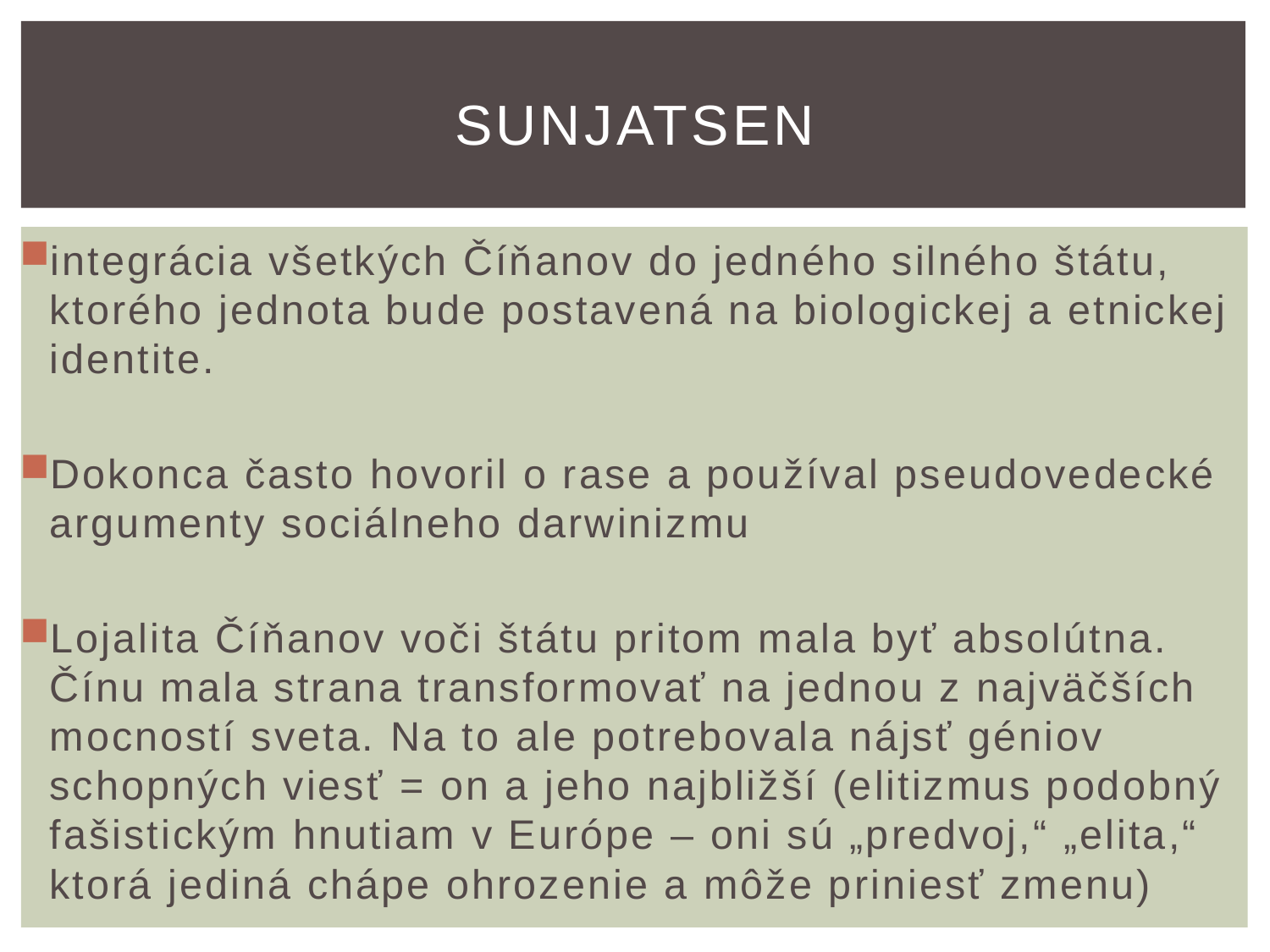

# SUNJATSEN
integrácia všetkých Číňanov do jedného silného štátu, ktorého jednota bude postavená na biologickej a etnickej identite.

Dokonca často hovoril o rase a používal pseudovedecké argumenty sociálneho darwinizmu

Lojalita Číňanov voči štátu pritom mala byť absolútna. Čínu mala strana transformovať na jednou z najväčších mocností sveta. Na to ale potrebovala nájsť géniov schopných viesť = on a jeho najbližší (elitizmus podobný fašistickým hnutiam v Európe – oni sú „predvoj,“ „elita,“ ktorá jediná chápe ohrozenie a môže priniesť zmenu)